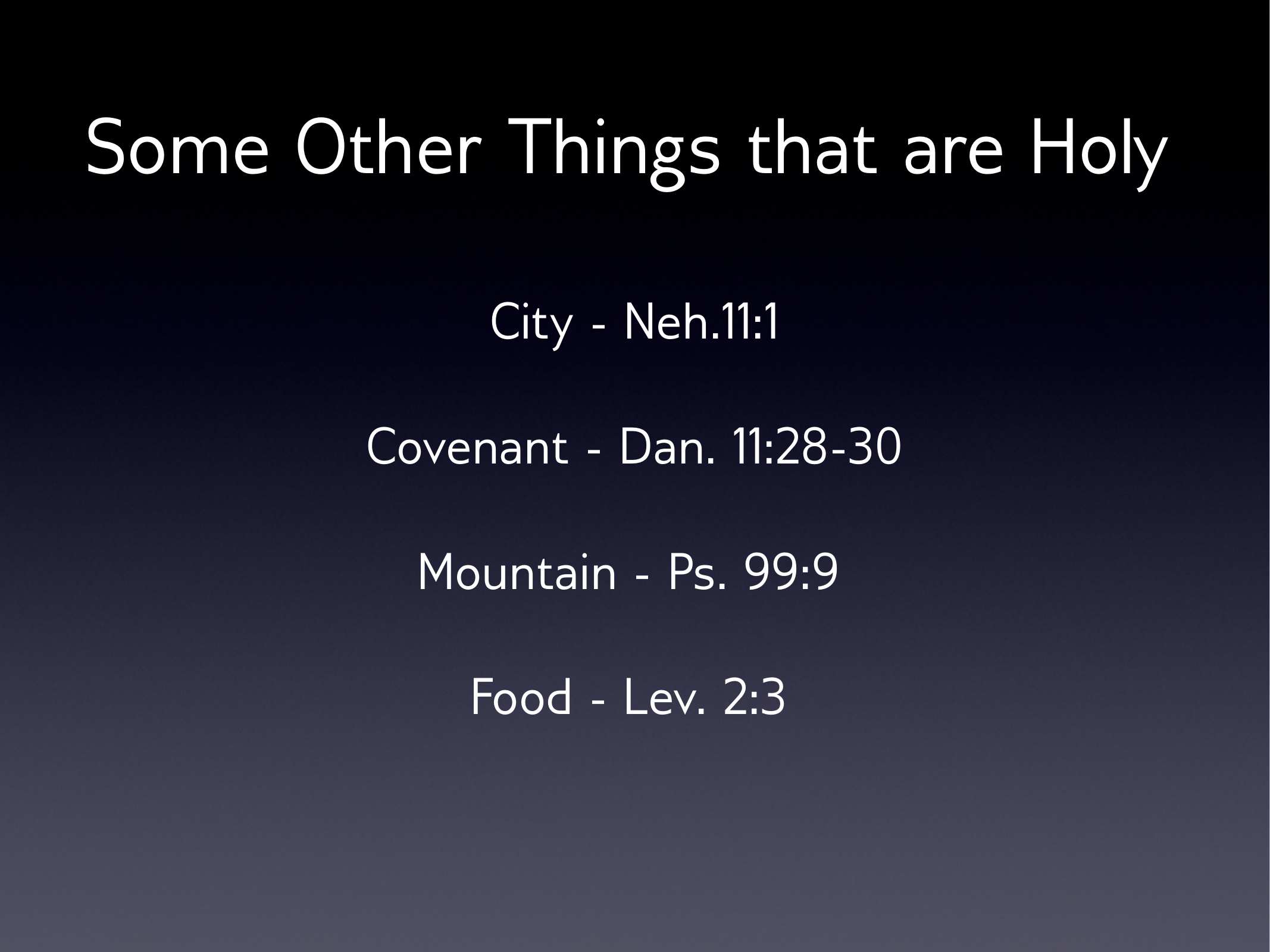

Some Other Things that are Holy
City - Neh.11:1
Covenant - Dan. 11:28-30
Mountain - Ps. 99:9
Food - Lev. 2:3